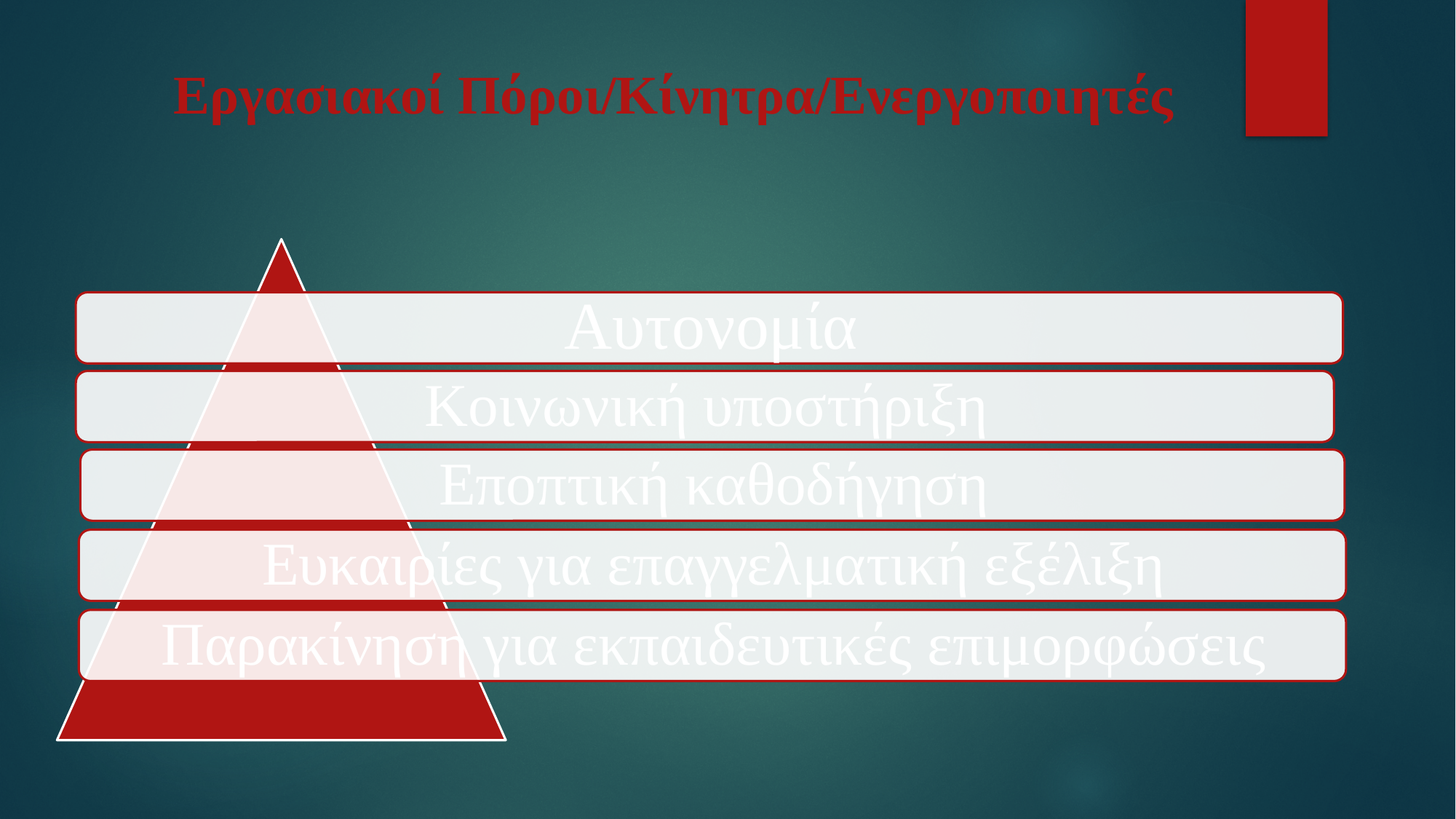

# Εργασιακοί Πόροι/Κίνητρα/Ενεργοποιητές
Αυτονομία
Κοινωνική υποστήριξη
Εποπτική καθοδήγηση
Ευκαιρίες για επαγγελματική εξέλιξη
Παρακίνηση για εκπαιδευτικές επιμορφώσεις